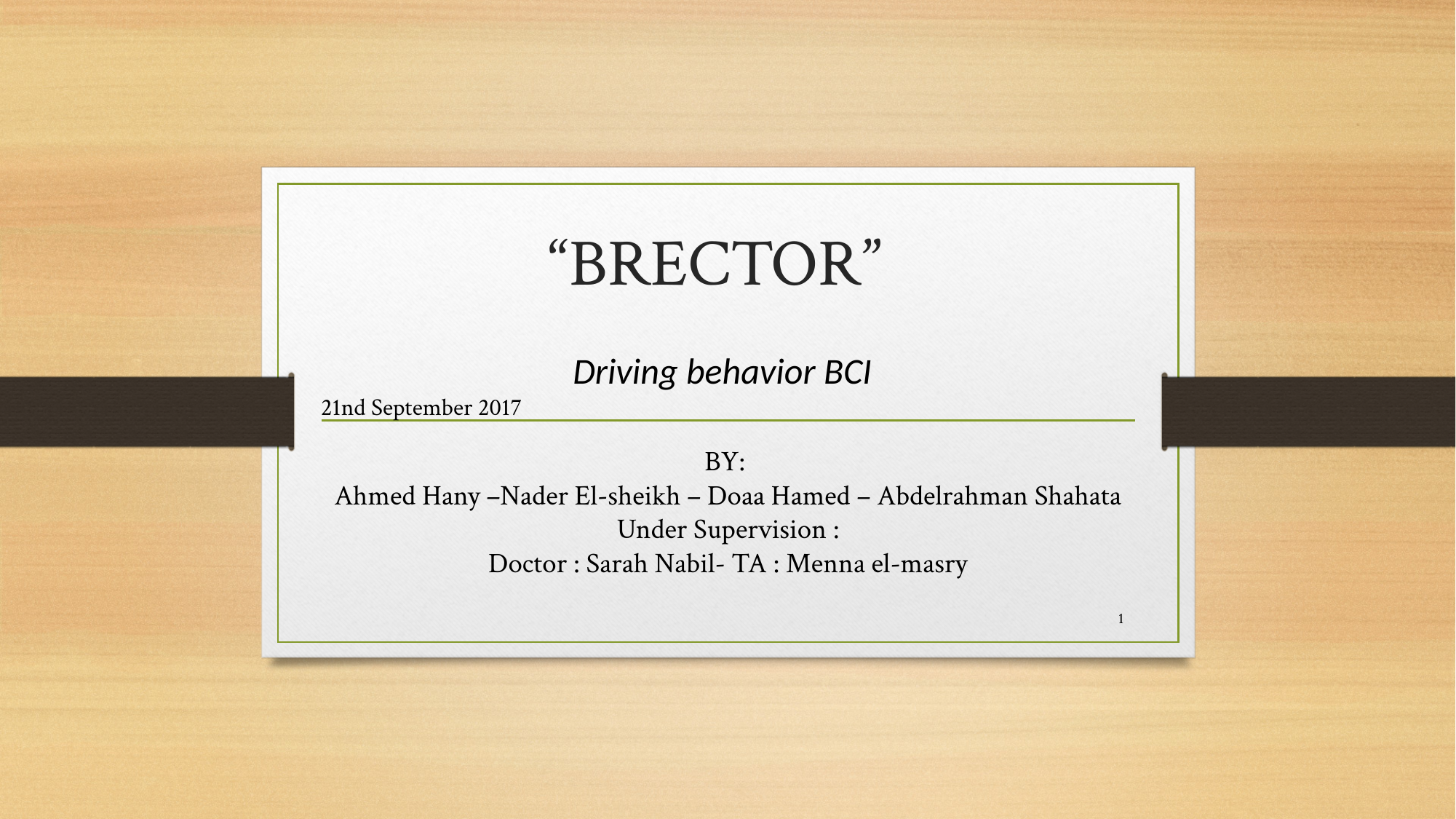

# “BRECTOR”
Driving behavior BCI
21nd September 2017
BY:
Ahmed Hany –Nader El-sheikh – Doaa Hamed – Abdelrahman Shahata
Under Supervision :
Doctor : Sarah Nabil- TA : Menna el-masry
1